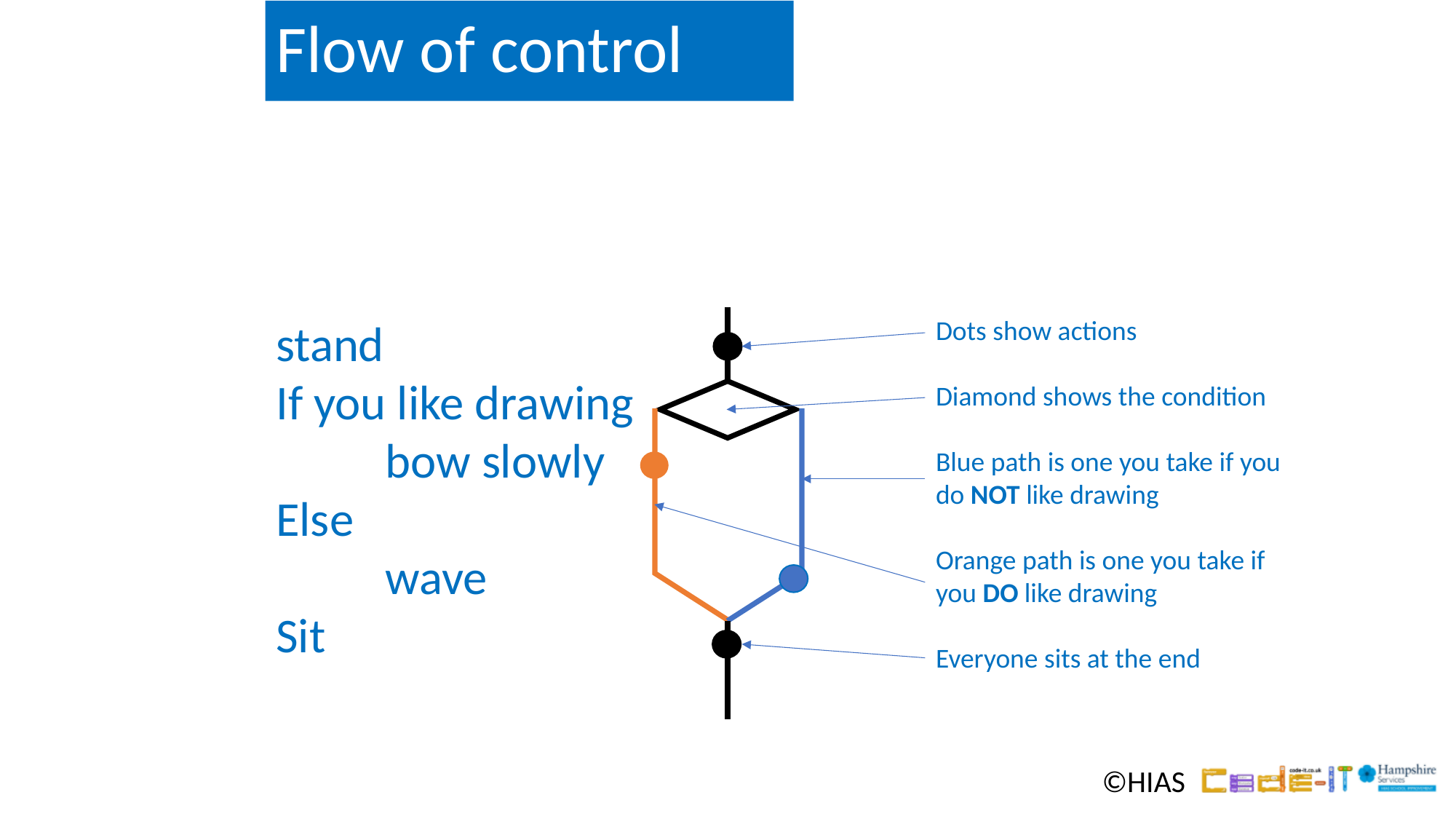

# Flow of control
stand
If you like drawing
	bow slowly
Else
	wave
Sit
Dots show actions

Diamond shows the condition

Blue path is one you take if you do NOT like drawing

Orange path is one you take if you DO like drawing

Everyone sits at the end